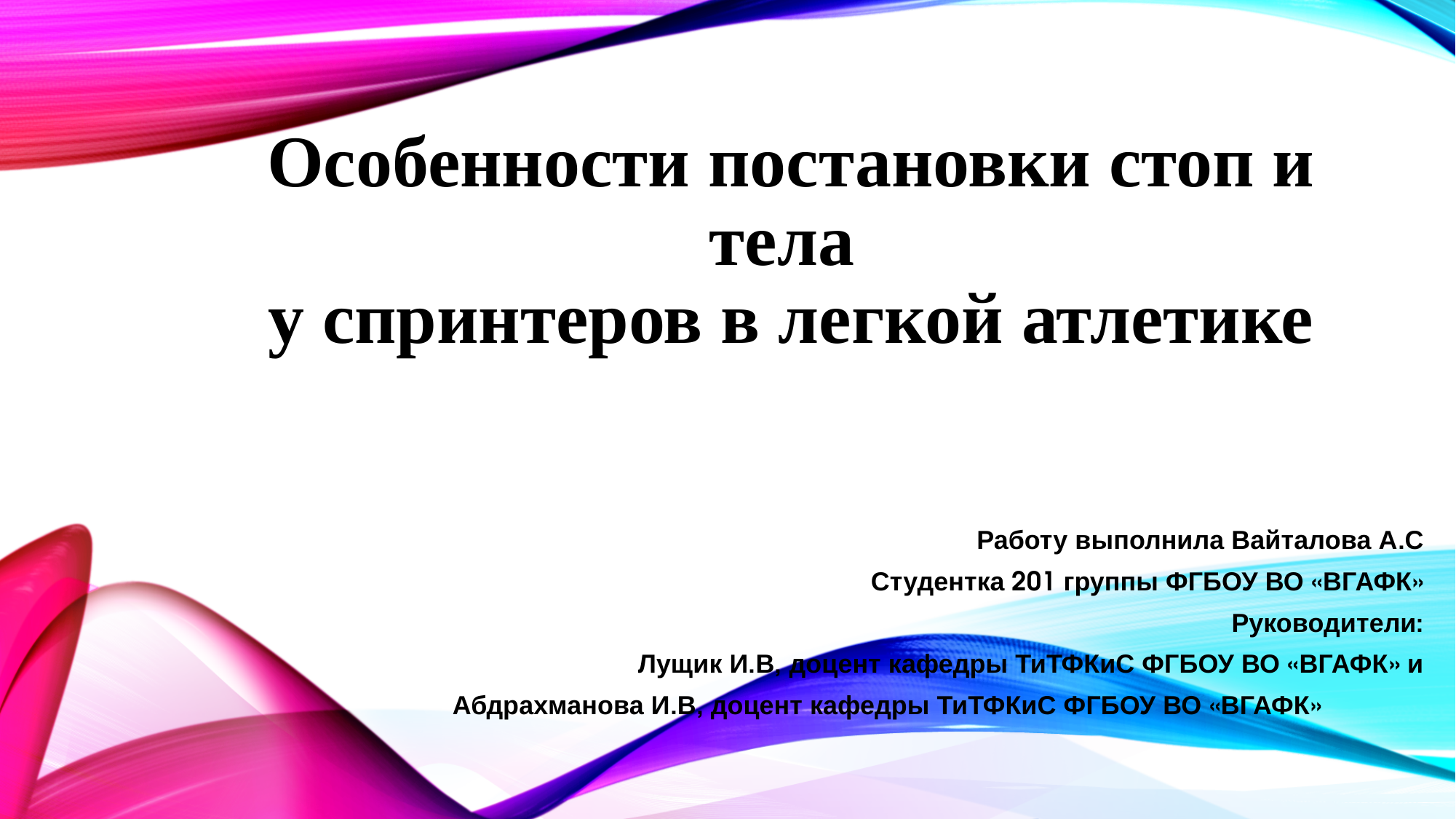

# Особенности постановки стоп и тела у спринтеров в легкой атлетике
Работу выполнила Вайталова А.С
Студентка 201 группы ФГБОУ ВО «ВГАФК»
Руководители:
Лущик И.В, доцент кафедры ТиТФКиС ФГБОУ ВО «ВГАФК» и
Абдрахманова И.В, доцент кафедры ТиТФКиС ФГБОУ ВО «ВГАФК»